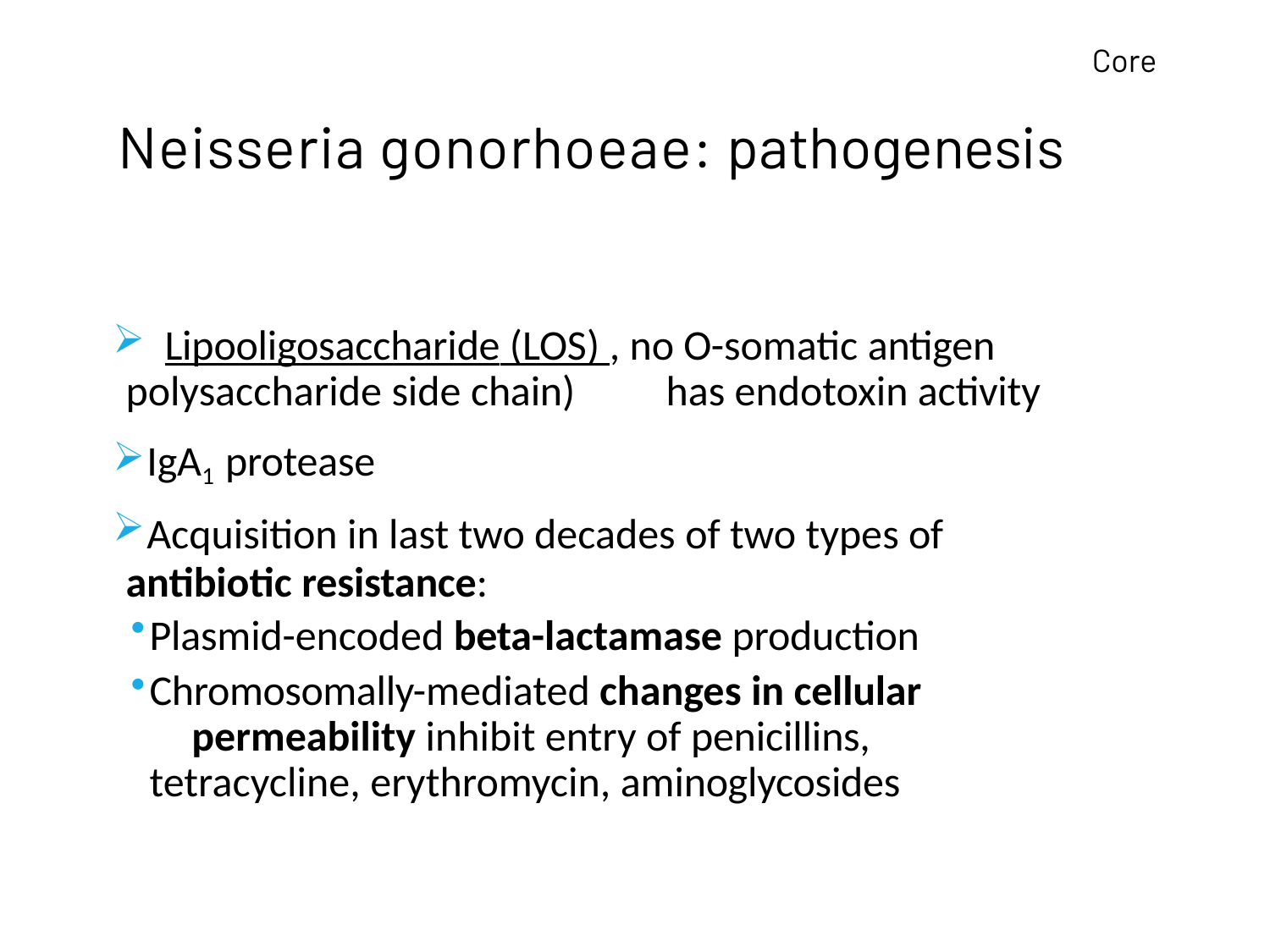

Core
# Neisseria gonorhoeae: pathogenesis
	Lipooligosaccharide (LOS) , no O-somatic antigen polysaccharide side chain)	has endotoxin activity
IgA1 protease
Acquisition in last two decades of two types of
antibiotic resistance:
Plasmid-encoded beta-lactamase production
Chromosomally-mediated changes in cellular 	permeability inhibit entry of penicillins, 	tetracycline, erythromycin, aminoglycosides